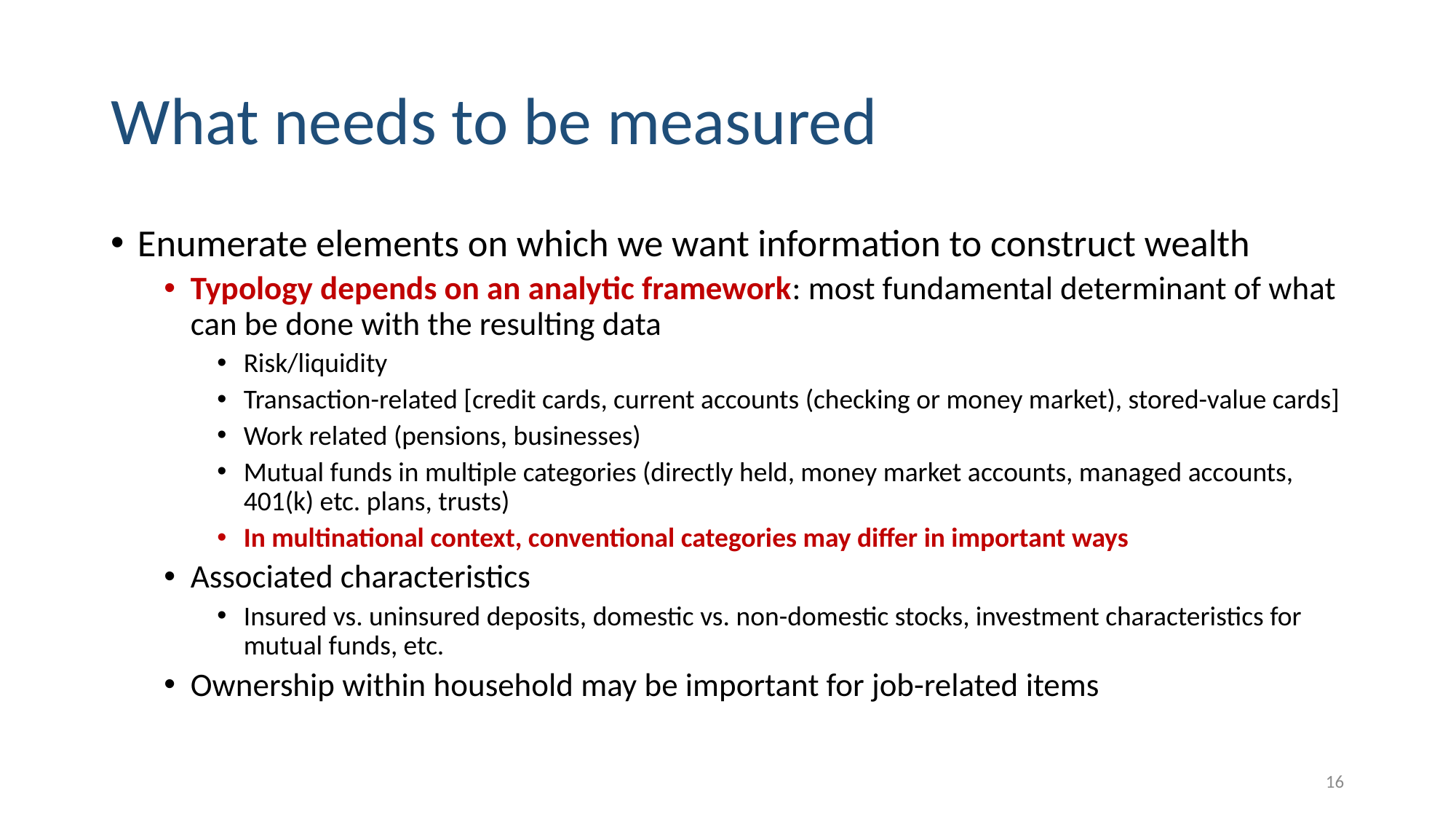

# What needs to be measured
Enumerate elements on which we want information to construct wealth
Typology depends on an analytic framework: most fundamental determinant of what can be done with the resulting data
Risk/liquidity
Transaction-related [credit cards, current accounts (checking or money market), stored-value cards]
Work related (pensions, businesses)
Mutual funds in multiple categories (directly held, money market accounts, managed accounts, 401(k) etc. plans, trusts)
In multinational context, conventional categories may differ in important ways
Associated characteristics
Insured vs. uninsured deposits, domestic vs. non-domestic stocks, investment characteristics for mutual funds, etc.
Ownership within household may be important for job-related items
16